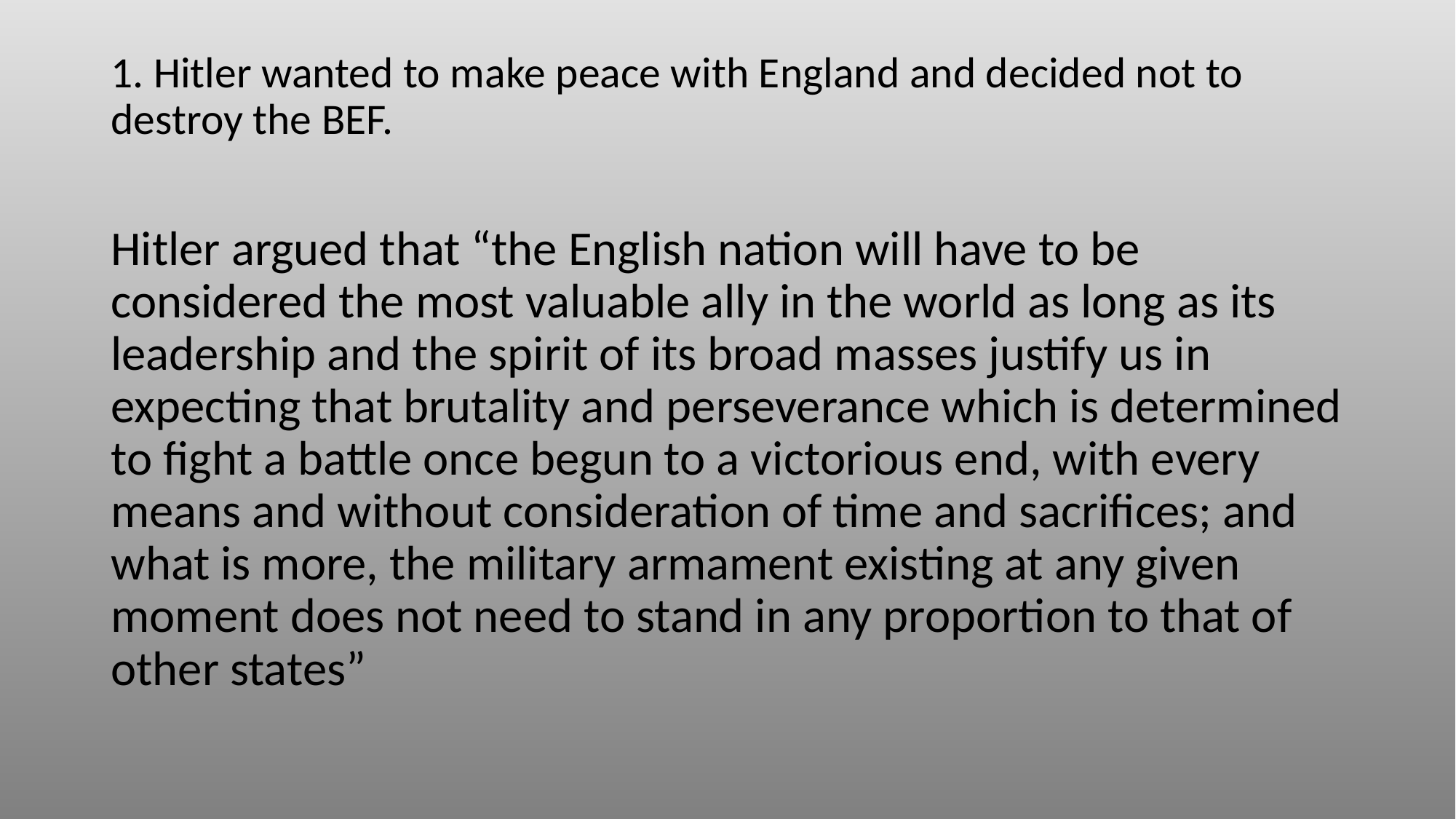

# 1. Hitler wanted to make peace with England and decided not to destroy the BEF.
Hitler argued that “the English nation will have to be considered the most valuable ally in the world as long as its leadership and the spirit of its broad masses justify us in expecting that brutality and perseverance which is determined to fight a battle once begun to a victorious end, with every means and without consideration of time and sacrifices; and what is more, the military armament existing at any given moment does not need to stand in any proportion to that of other states”